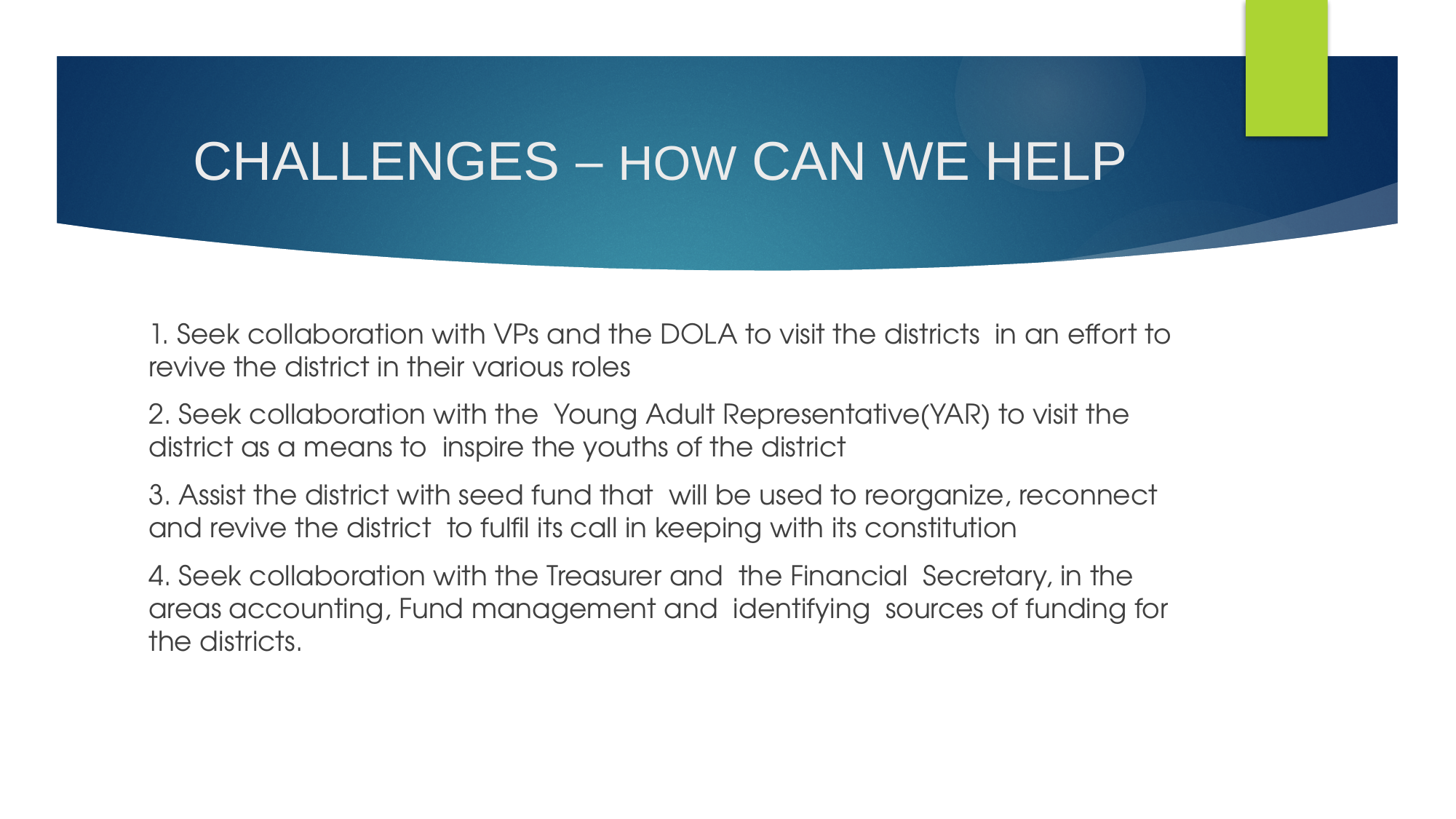

# CHALLENGES – HOW CAN WE HELP
1. Seek collaboration with VPs and the DOLA to visit the districts  in an effort to revive the district in their various roles
2. Seek collaboration with the  Young Adult Representative(YAR) to visit the district as a means to  inspire the youths of the district
3. Assist the district with seed fund that  will be used to reorganize, reconnect and revive the district  to fulfil its call in keeping with its constitution
4. Seek collaboration with the Treasurer and  the Financial  Secretary, in the areas accounting, Fund management and  identifying  sources of funding for the districts.